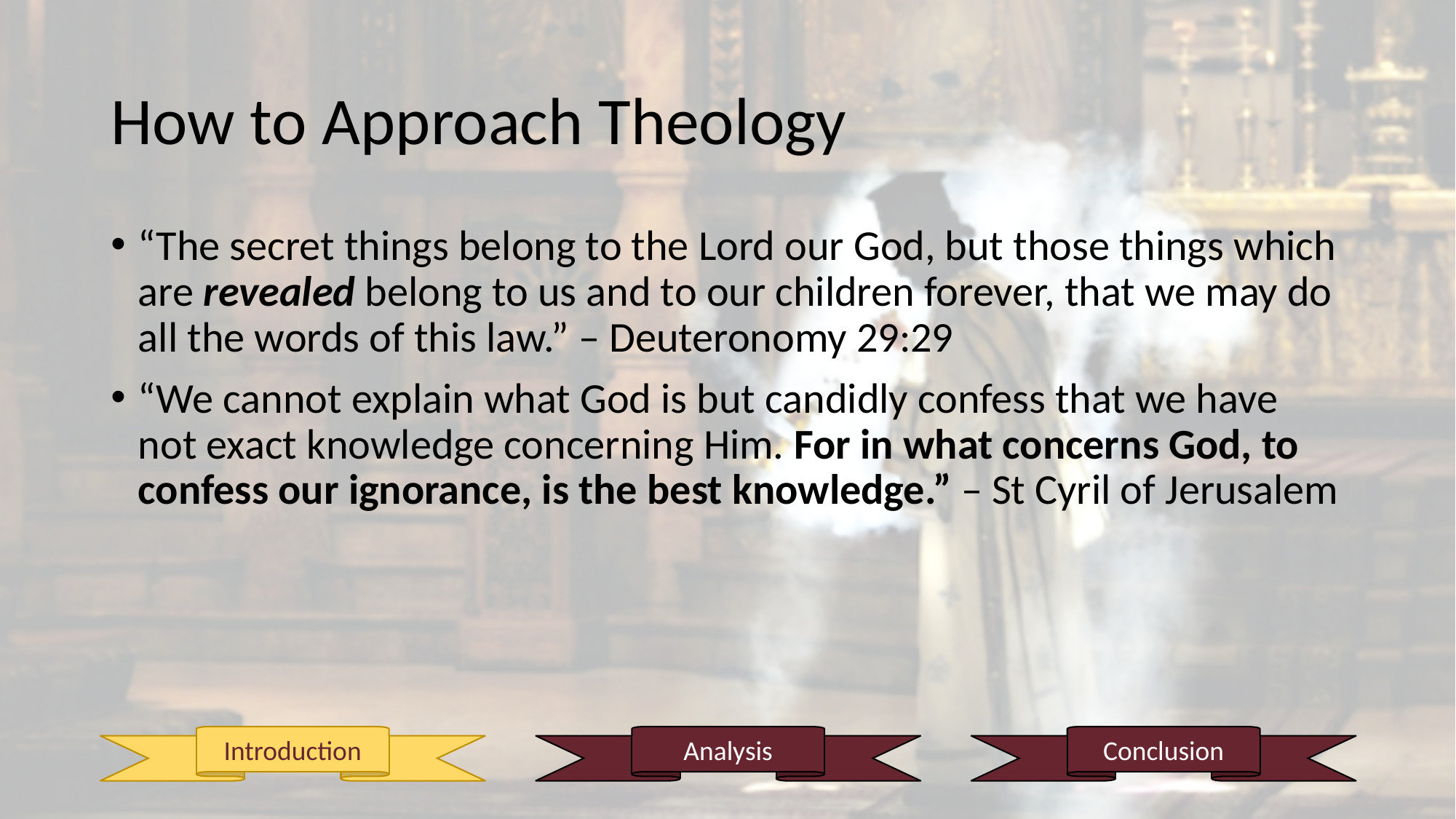

# How to Approach Theology
“The secret things belong to the Lord our God, but those things which are revealed belong to us and to our children forever, that we may do all the words of this law.” – Deuteronomy 29:29
“We cannot explain what God is but candidly confess that we have not exact knowledge concerning Him. For in what concerns God, to confess our ignorance, is the best knowledge.” – St Cyril of Jerusalem
Conclusion
Introduction
Analysis